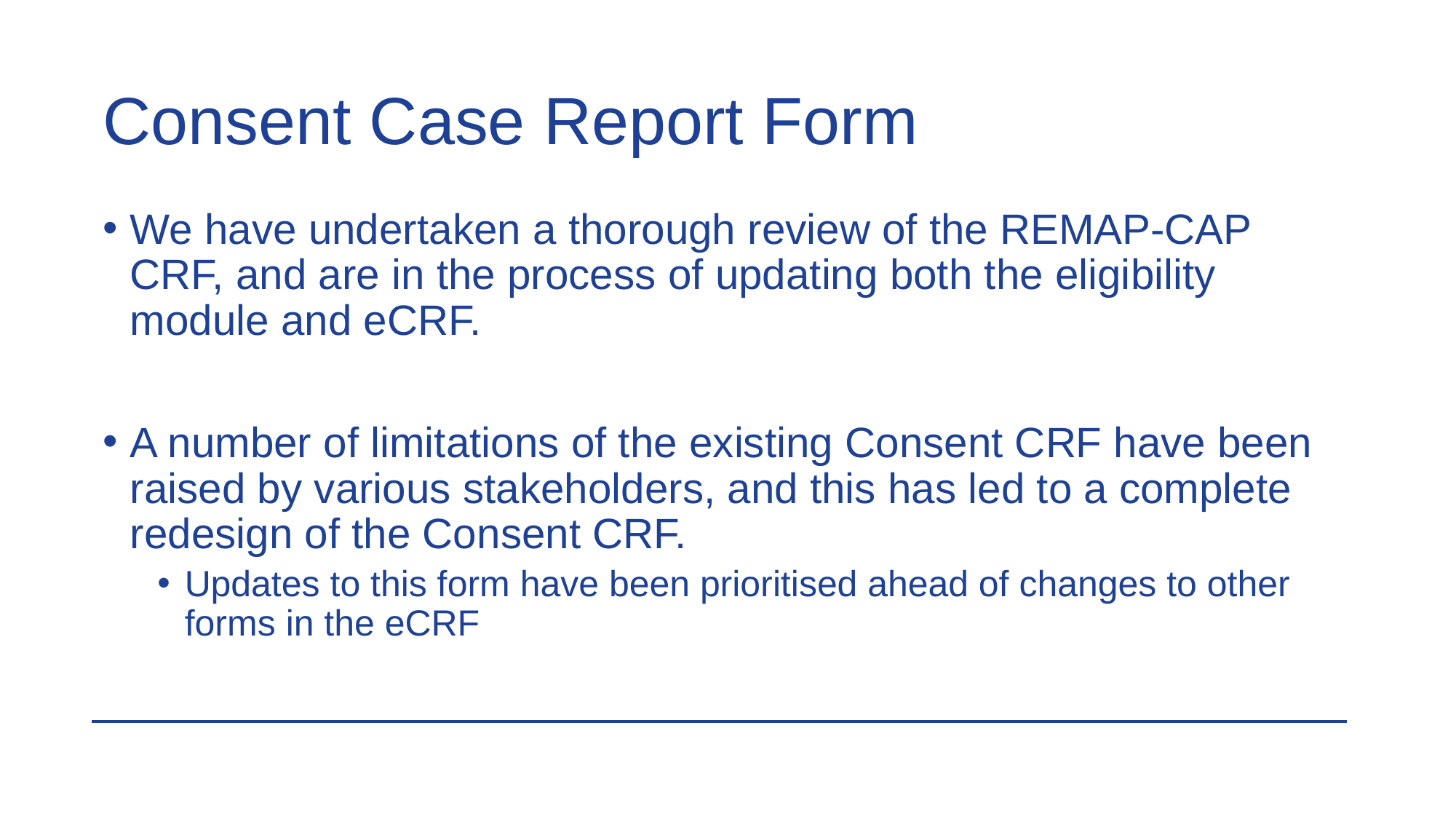

# Consent Case Report Form
We have undertaken a thorough review of the REMAP-CAP CRF, and are in the process of updating both the eligibility module and eCRF.

A number of limitations of the existing Consent CRF have been raised by various stakeholders, and this has led to a complete redesign of the Consent CRF.
Updates to this form have been prioritised ahead of changes to other forms in the eCRF